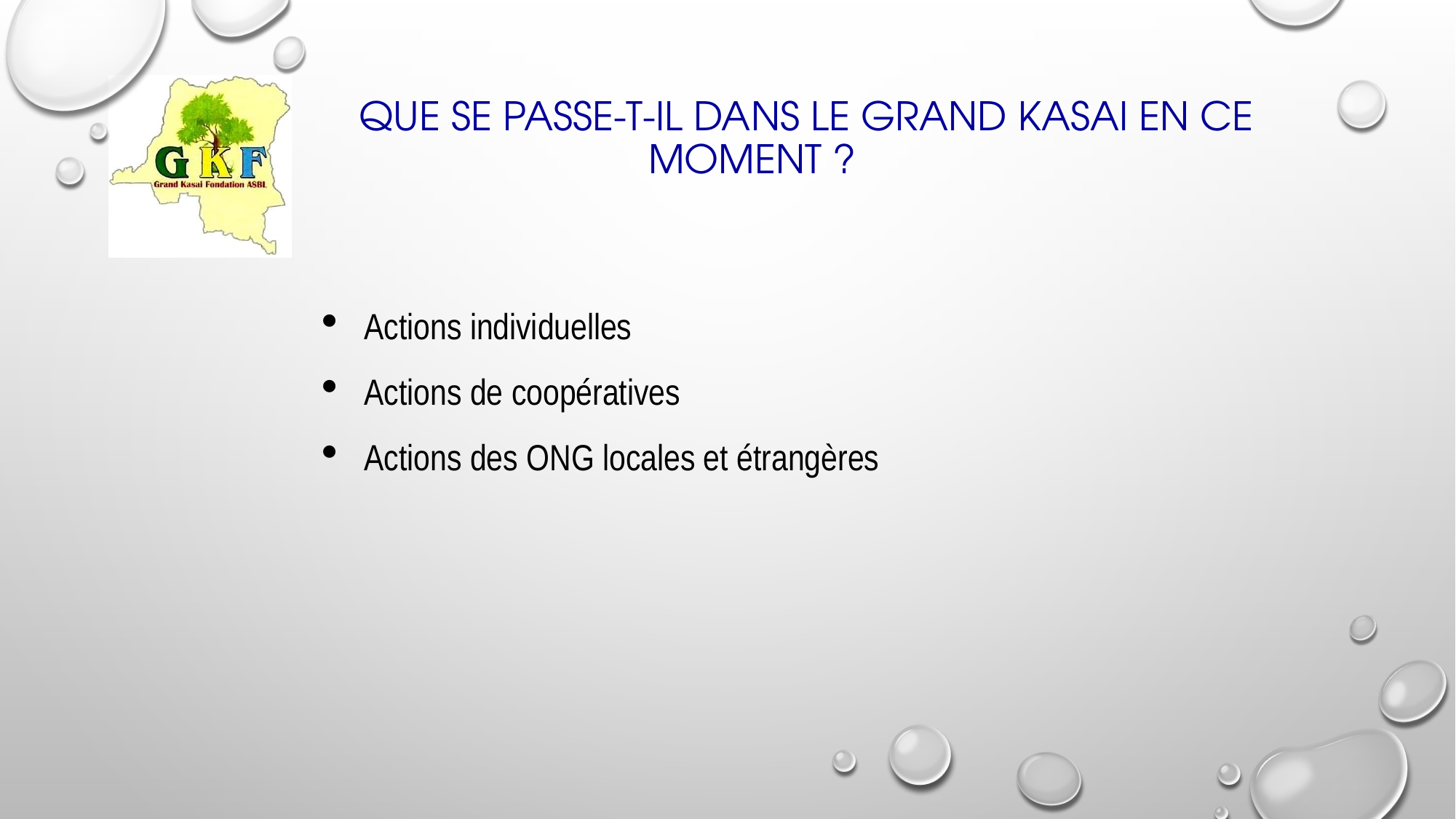

# QUE SE PASSE-T-IL DANS LE GRAND KASAI EN CE MOMENT ?
Actions individuelles
Actions de coopératives
Actions des ONG locales et étrangères